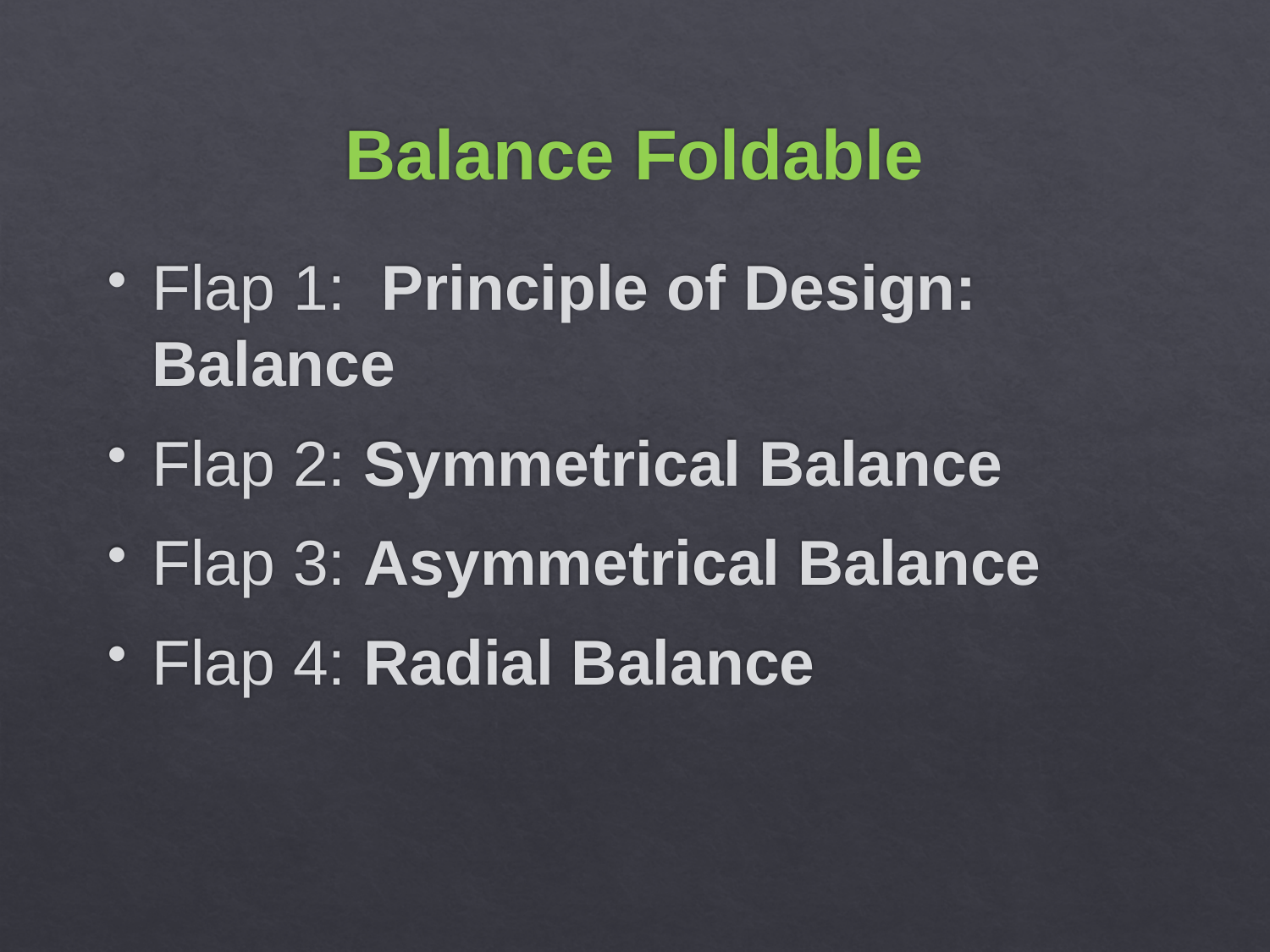

# Balance Foldable
Flap 1:  Principle of Design: Balance
Flap 2: Symmetrical Balance
Flap 3: Asymmetrical Balance
Flap 4: Radial Balance